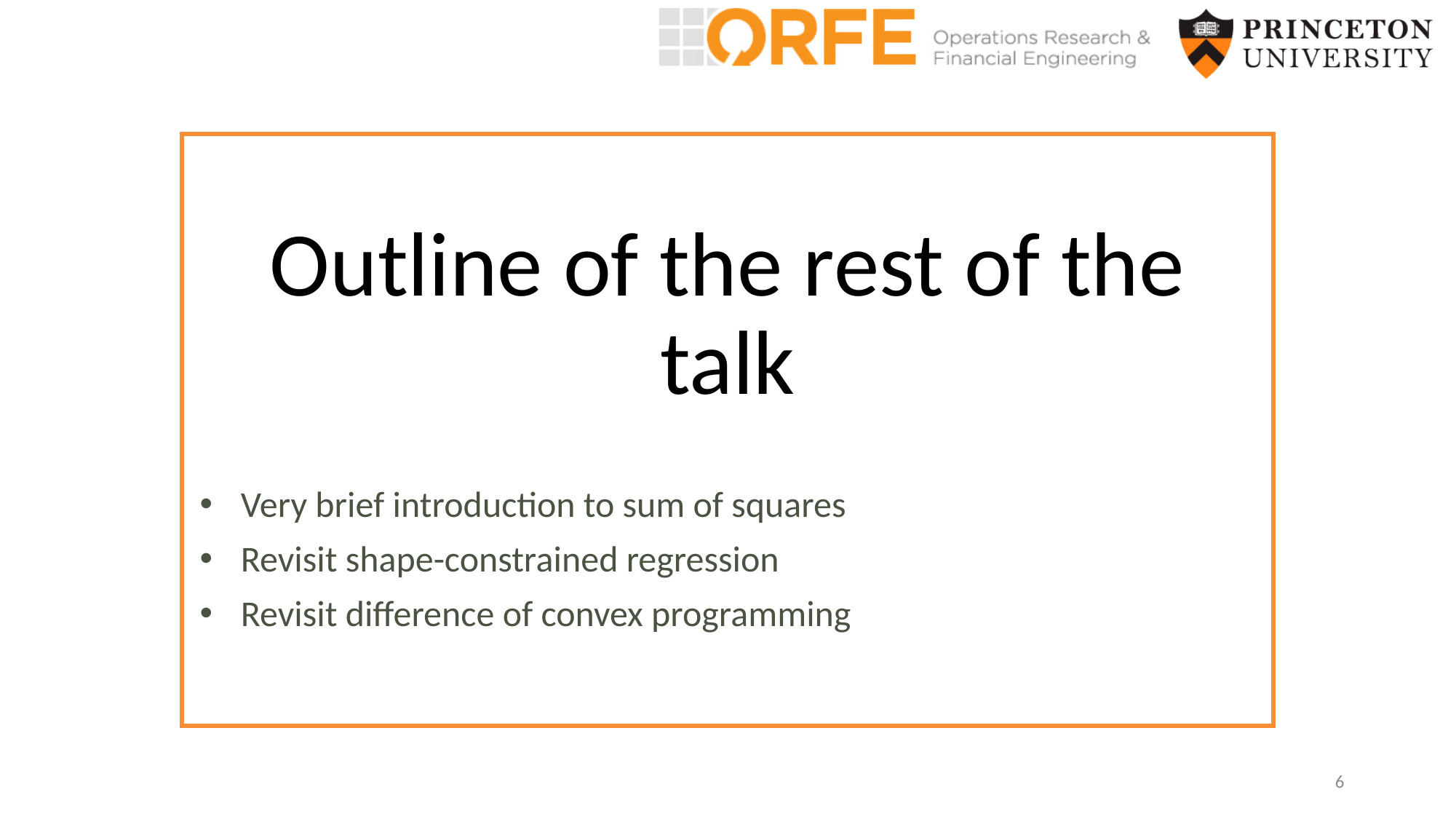

# Outline of the rest of the talk
Very brief introduction to sum of squares
Revisit shape-constrained regression
Revisit difference of convex programming
6